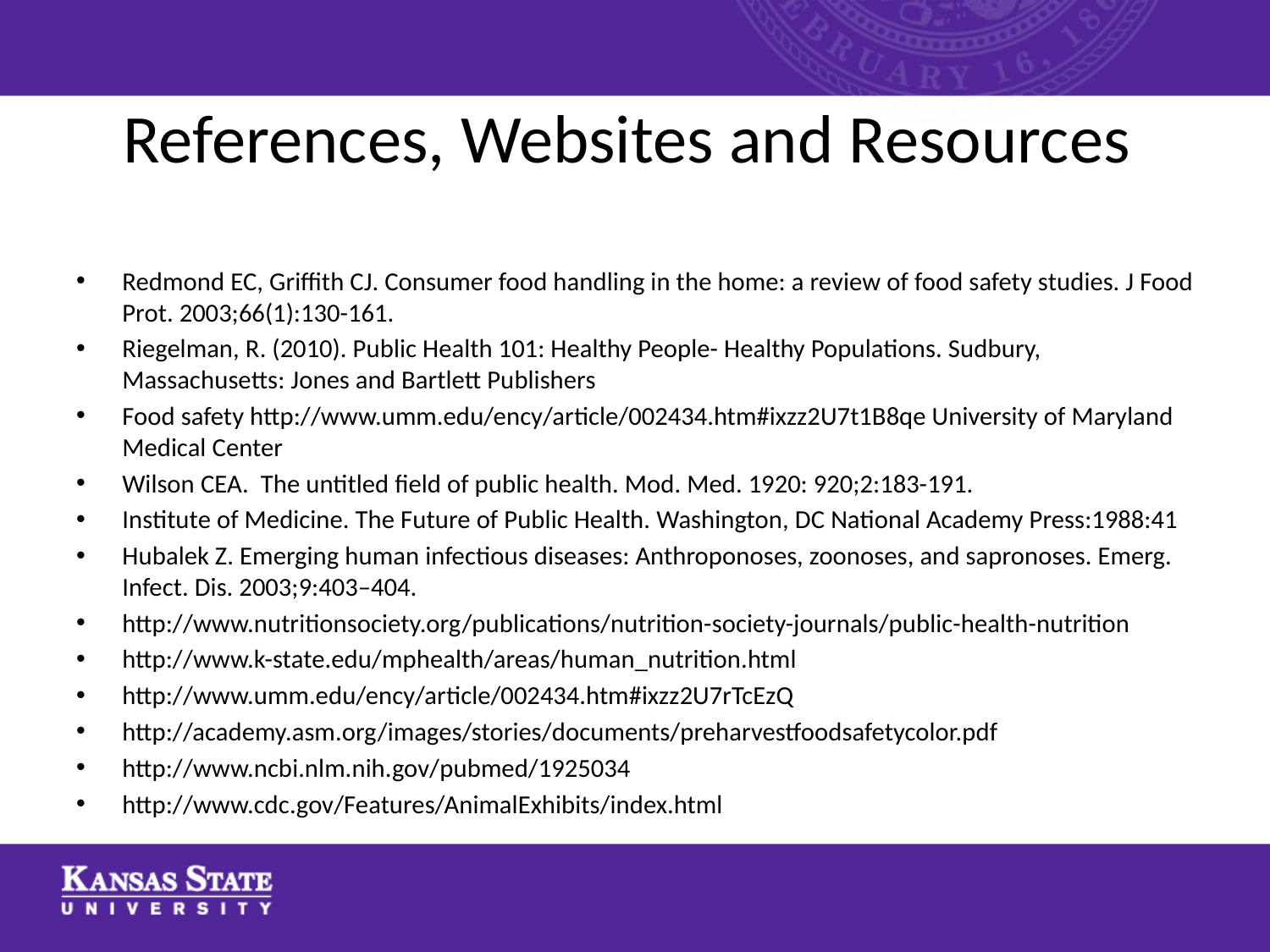

# References, Websites and Resources

Redmond EC, Griffith CJ. Consumer food handling in the home: a review of food safety studies. J Food Prot. 2003;66(1):130-161.
Riegelman, R. (2010). Public Health 101: Healthy People- Healthy Populations. Sudbury, Massachusetts: Jones and Bartlett Publishers
Food safety http://www.umm.edu/ency/article/002434.htm#ixzz2U7t1B8qe University of Maryland Medical Center
Wilson CEA.  The untitled field of public health. Mod. Med. 1920: 920;2:183-191.
Institute of Medicine. The Future of Public Health. Washington, DC National Academy Press:1988:41
Hubalek Z. Emerging human infectious diseases: Anthroponoses, zoonoses, and sapronoses. Emerg. Infect. Dis. 2003;9:403–404.
http://www.nutritionsociety.org/publications/nutrition-society-journals/public-health-nutrition
http://www.k-state.edu/mphealth/areas/human_nutrition.html
http://www.umm.edu/ency/article/002434.htm#ixzz2U7rTcEzQ
http://academy.asm.org/images/stories/documents/preharvestfoodsafetycolor.pdf
http://www.ncbi.nlm.nih.gov/pubmed/1925034
http://www.cdc.gov/Features/AnimalExhibits/index.html